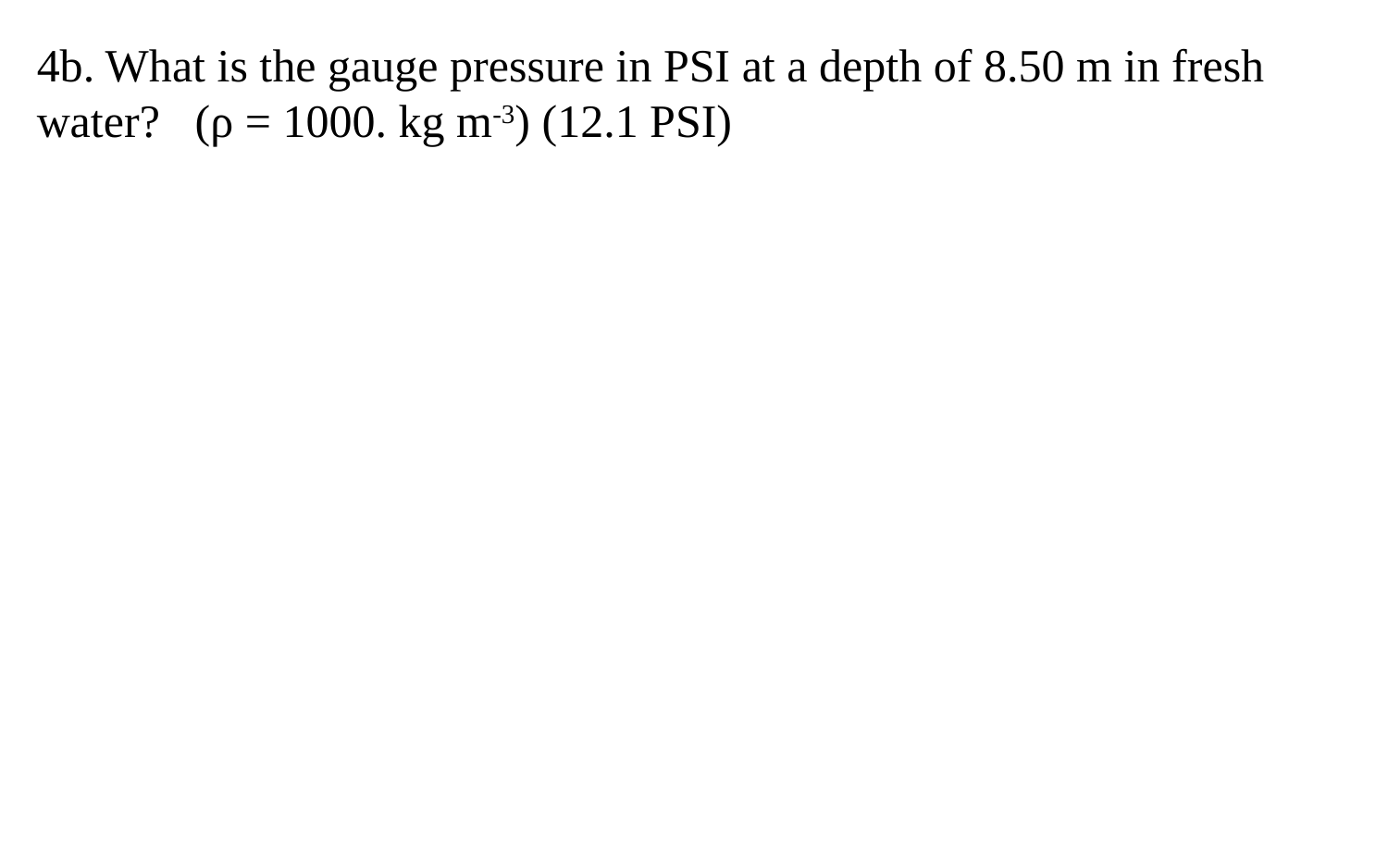

4b. What is the gauge pressure in PSI at a depth of 8.50 m in fresh water?   (ρ = 1000. kg m-3) (12.1 PSI)